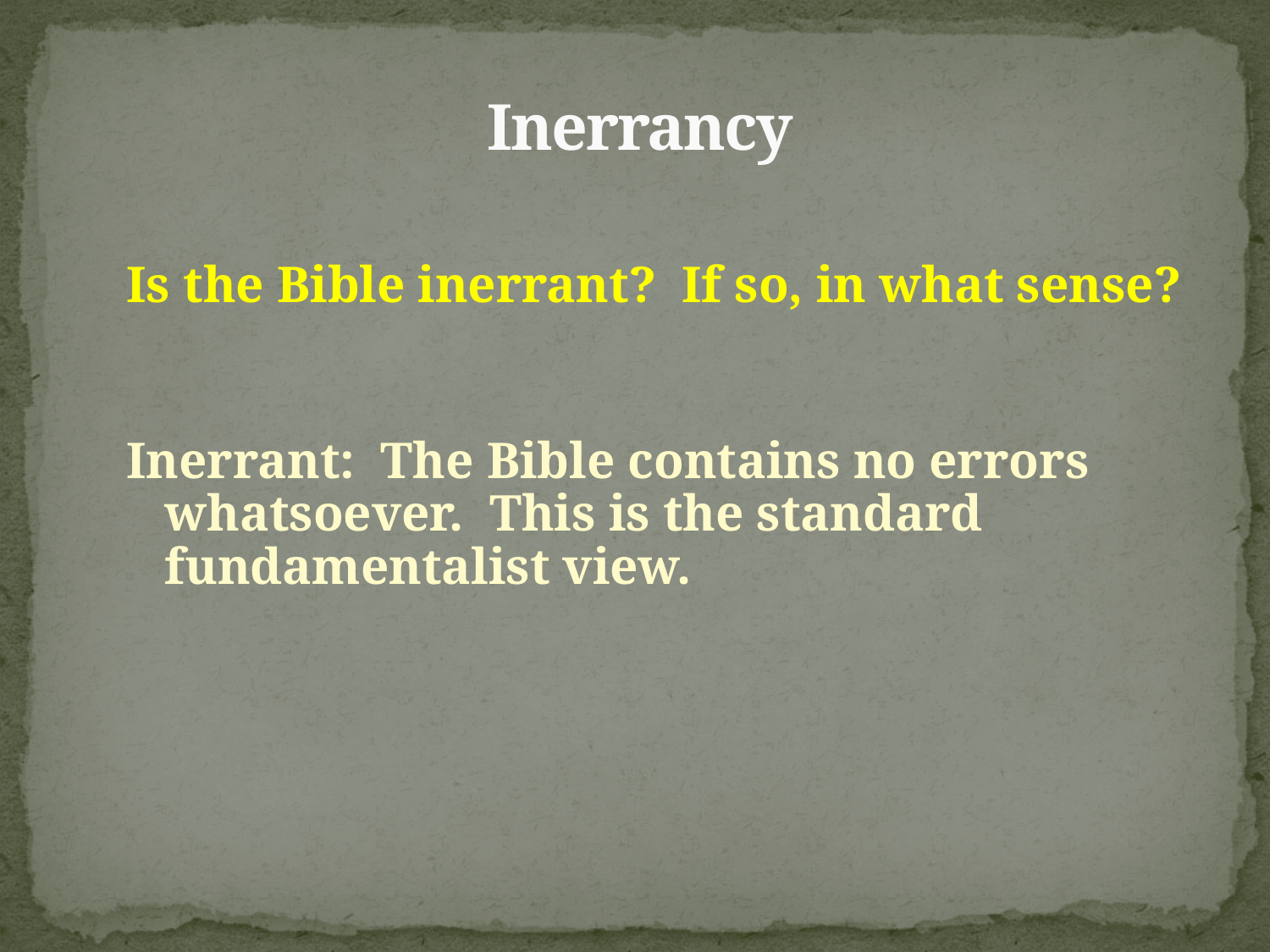

# Inerrancy
Is the Bible inerrant?  If so, in what sense?

Inerrant:  The Bible contains no errors whatsoever.  This is the standard fundamentalist view.